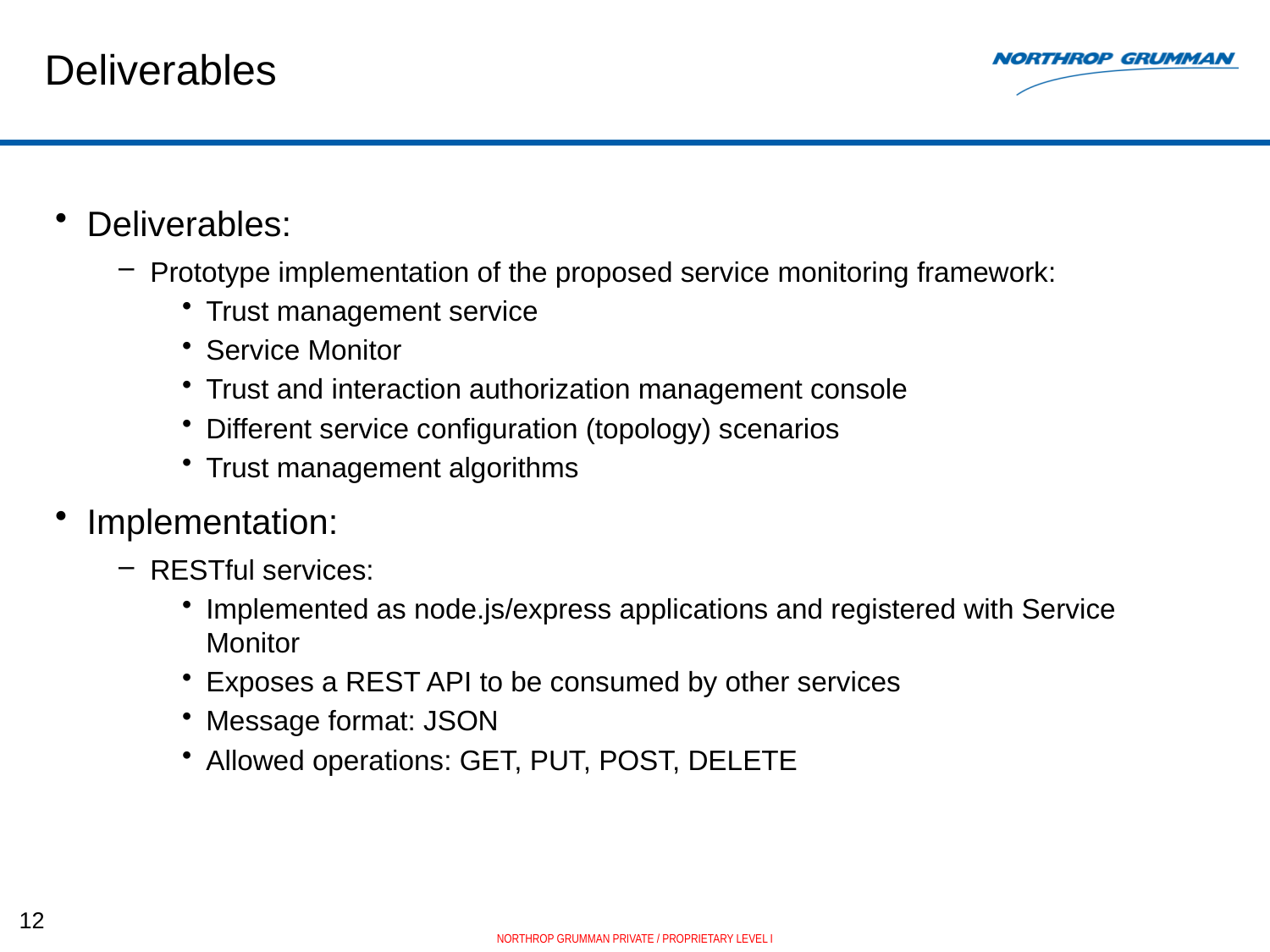

# Deliverables
Deliverables:
Prototype implementation of the proposed service monitoring framework:
Trust management service
Service Monitor
Trust and interaction authorization management console
Different service configuration (topology) scenarios
Trust management algorithms
Implementation:
RESTful services:
Implemented as node.js/express applications and registered with Service Monitor
Exposes a REST API to be consumed by other services
Message format: JSON
Allowed operations: GET, PUT, POST, DELETE

12
NORTHROP GRUMMAN PRIVATE / PROPRIETARY LEVEL I